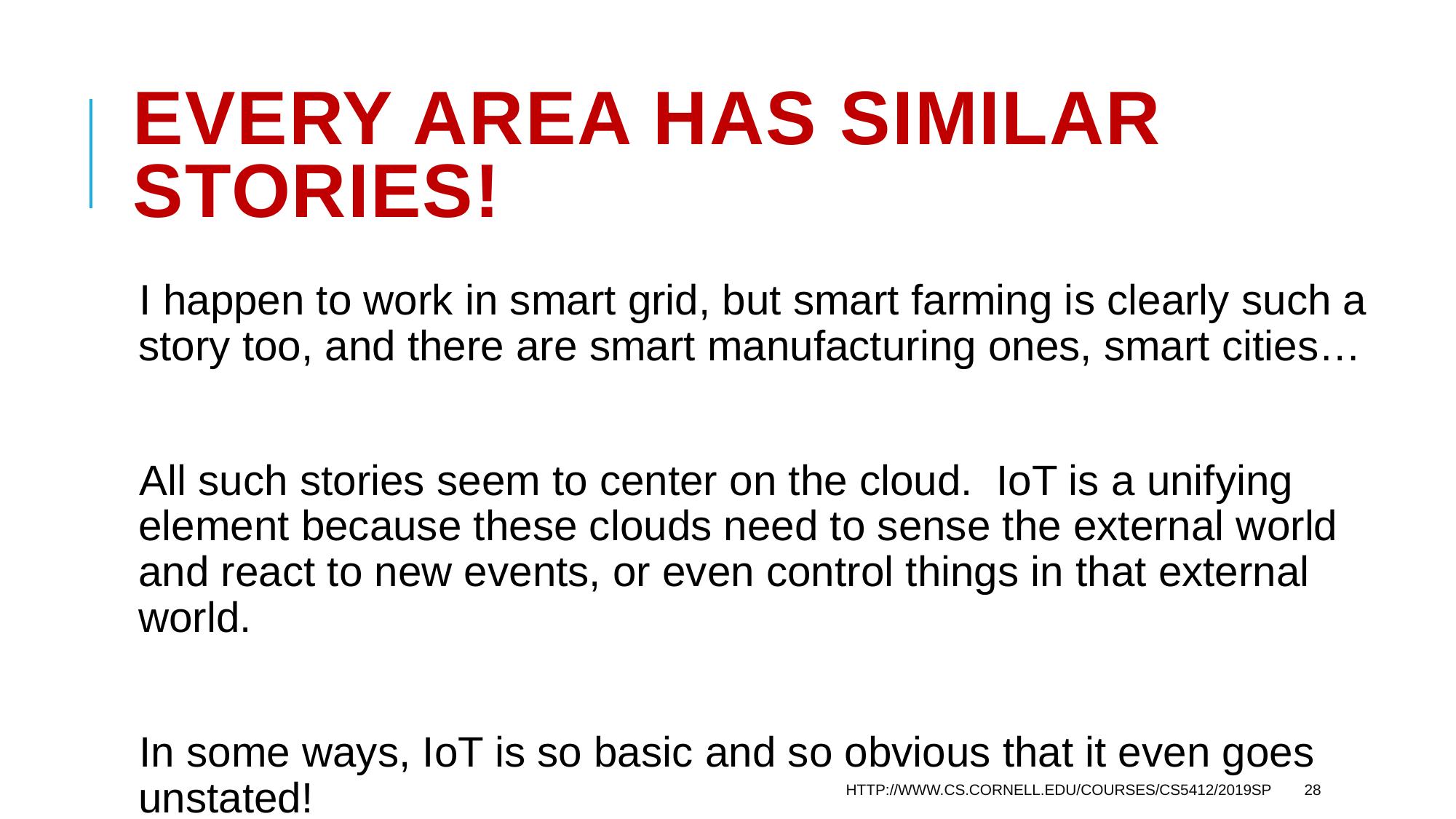

# Every area has similar stories!
I happen to work in smart grid, but smart farming is clearly such a story too, and there are smart manufacturing ones, smart cities…

All such stories seem to center on the cloud.  IoT is a unifying element because these clouds need to sense the external world and react to new events, or even control things in that external world.

In some ways, IoT is so basic and so obvious that it even goes unstated!
http://www.cs.cornell.edu/courses/cs5412/2019sp
28